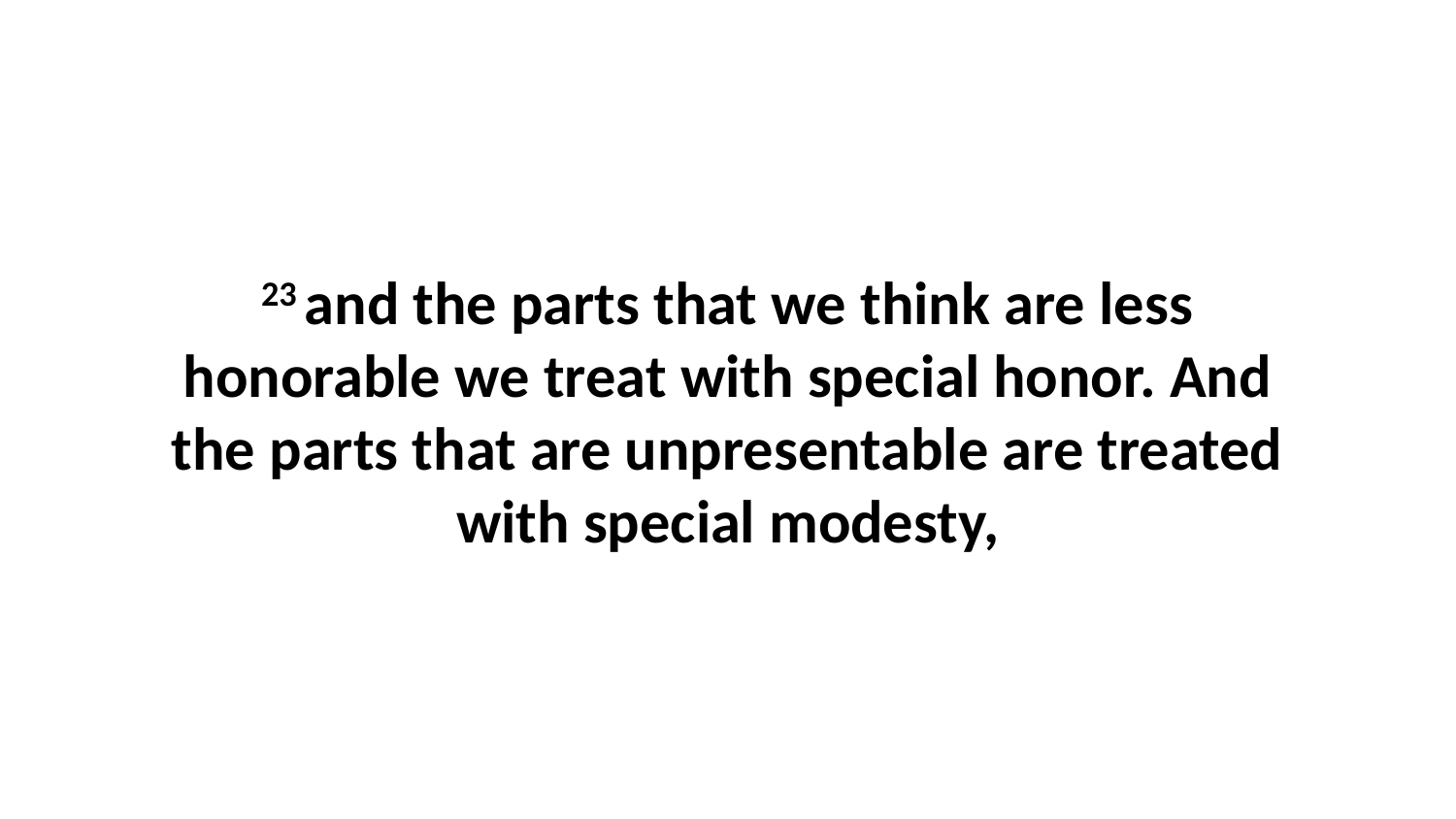

23 and the parts that we think are less honorable we treat with special honor. And the parts that are unpresentable are treated with special modesty,